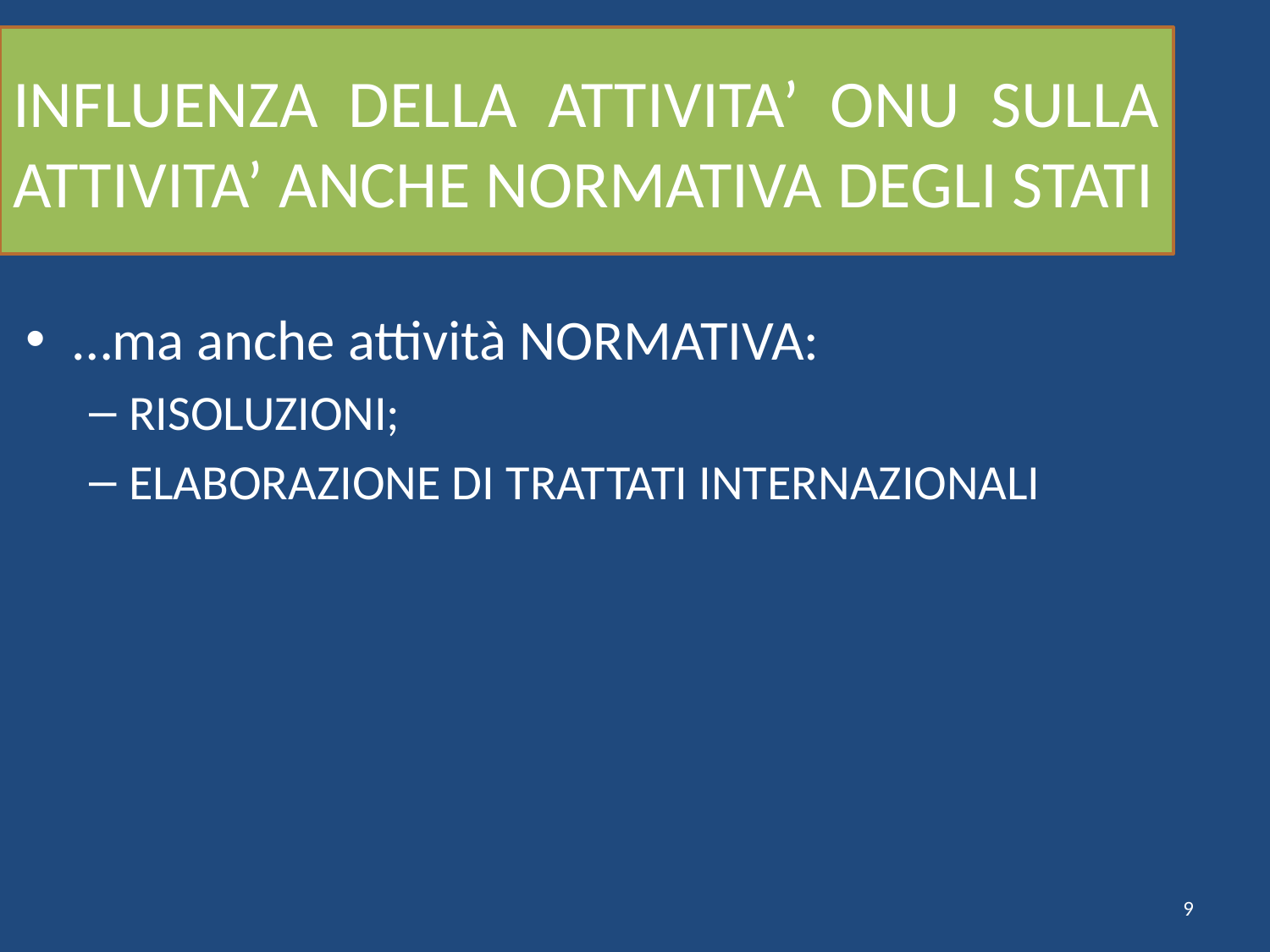

# INFLUENZA DELLA ATTIVITA’ ONU SULLA ATTIVITA’ ANCHE NORMATIVA DEGLI STATI
…ma anche attività NORMATIVA:
RISOLUZIONI;
ELABORAZIONE DI TRATTATI INTERNAZIONALI
9